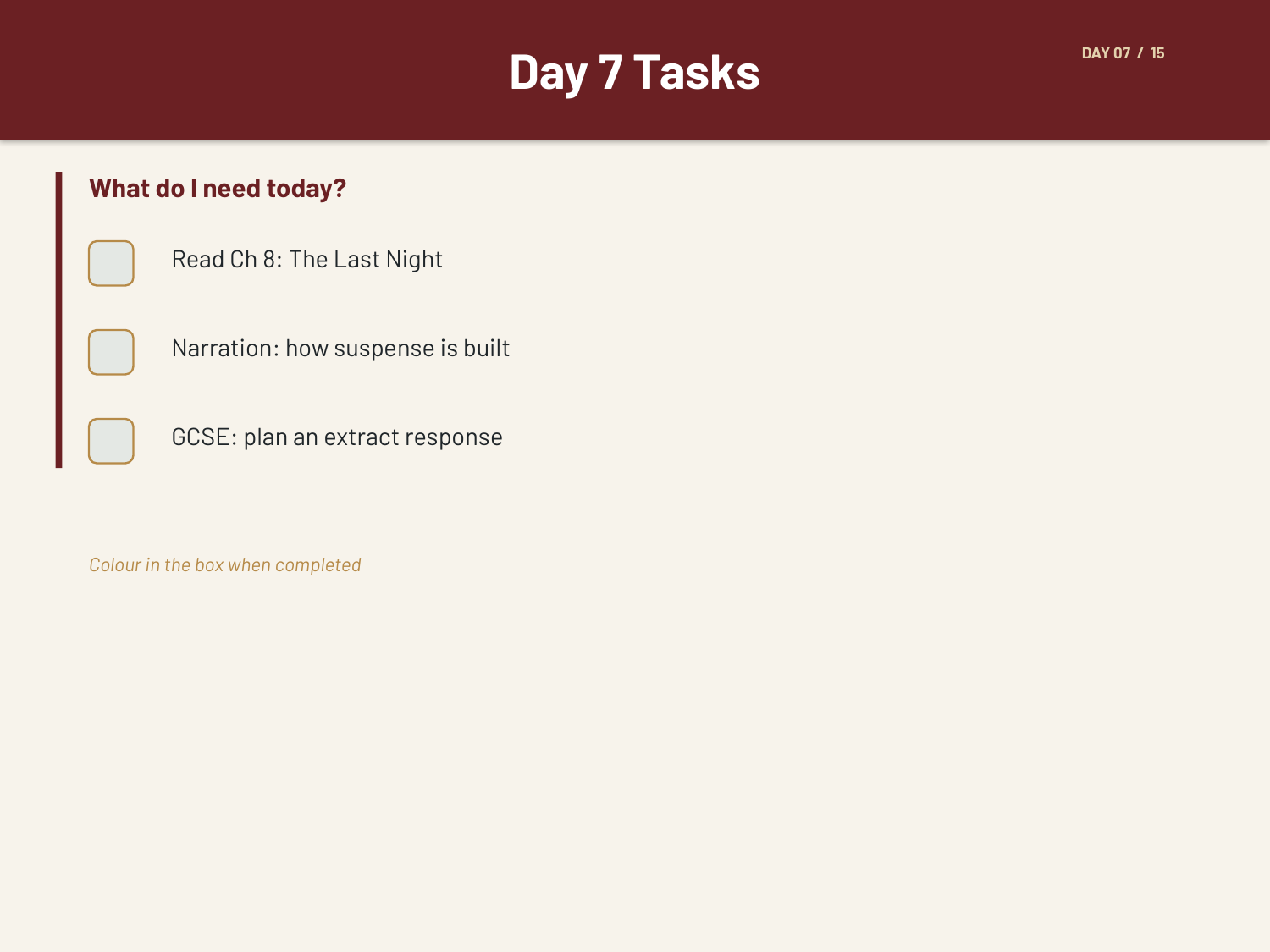

Day 7 Tasks
DAY 07  /  15
What do I need today?

Read Ch 8: The Last Night

Narration: how suspense is built

GCSE: plan an extract response

Colour in the box when completed